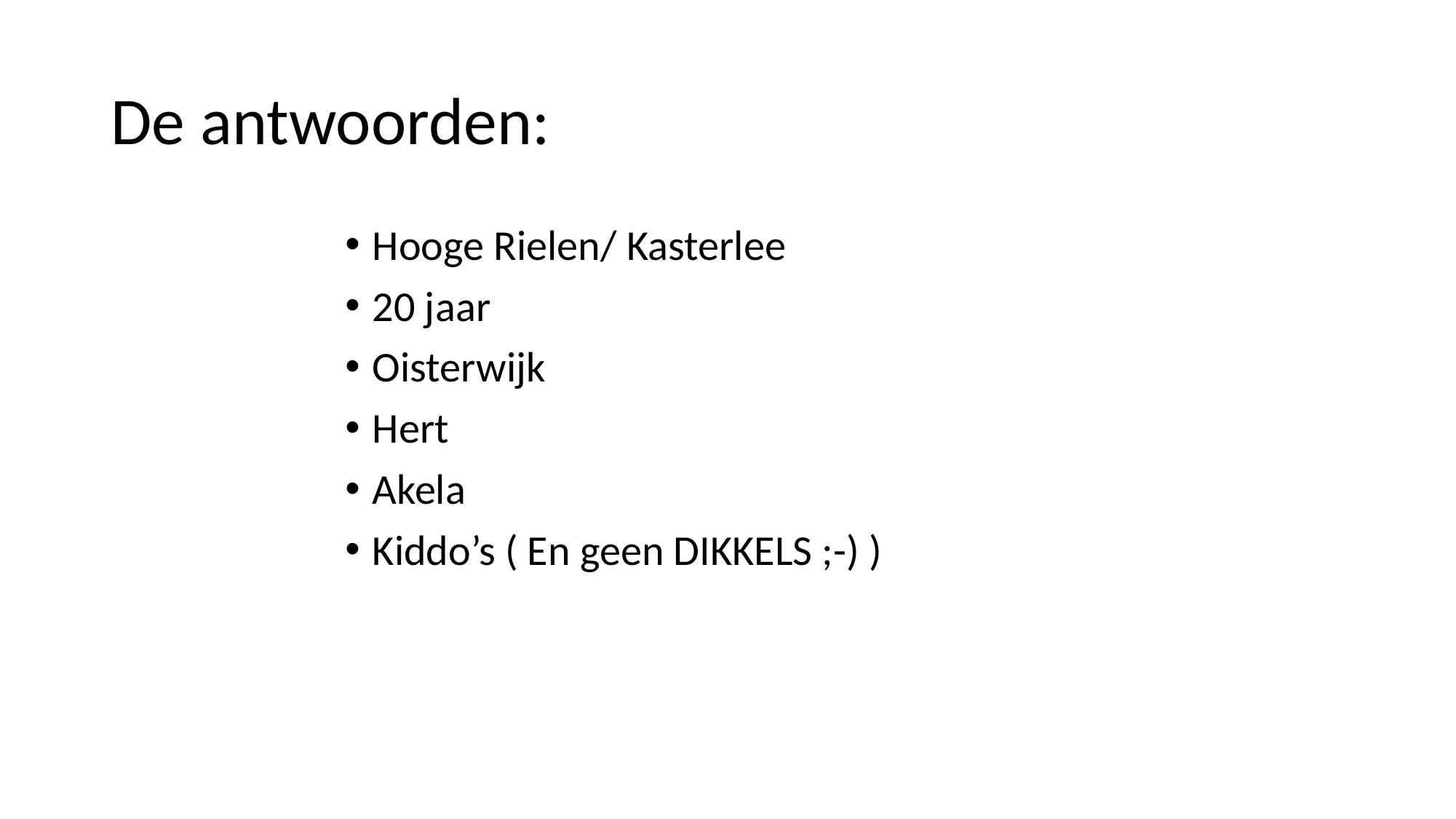

# De antwoorden:
Hooge Rielen/ Kasterlee
20 jaar
Oisterwijk
Hert
Akela
Kiddo’s ( En geen DIKKELS ;-) )